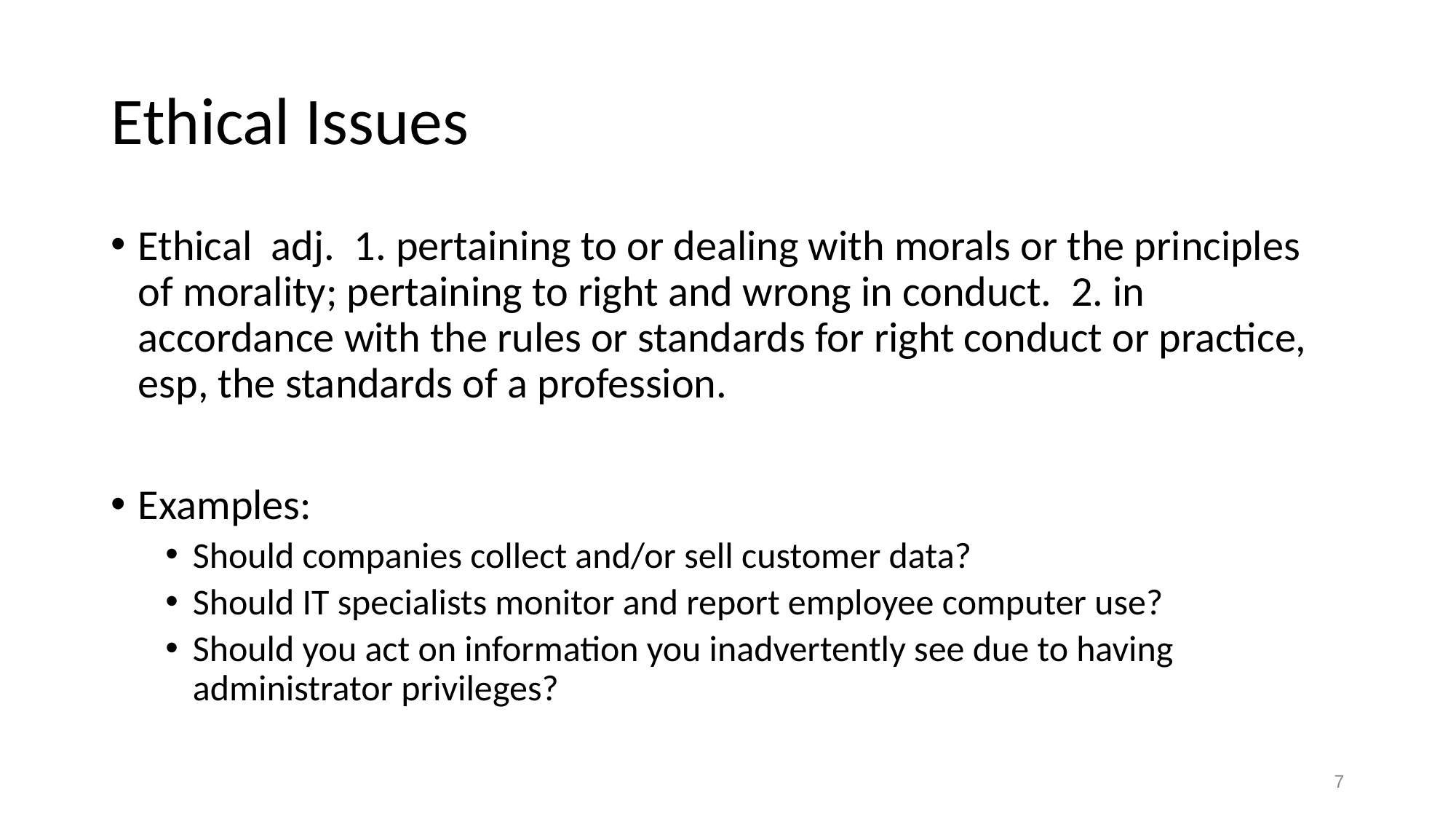

# Ethical Issues
Ethical  adj.  1. pertaining to or dealing with morals or the principles of morality; pertaining to right and wrong in conduct.  2. in accordance with the rules or standards for right conduct or practice, esp, the standards of a profession.

Examples:
Should companies collect and/or sell customer data?
Should IT specialists monitor and report employee computer use?
Should you act on information you inadvertently see due to having administrator privileges?

7